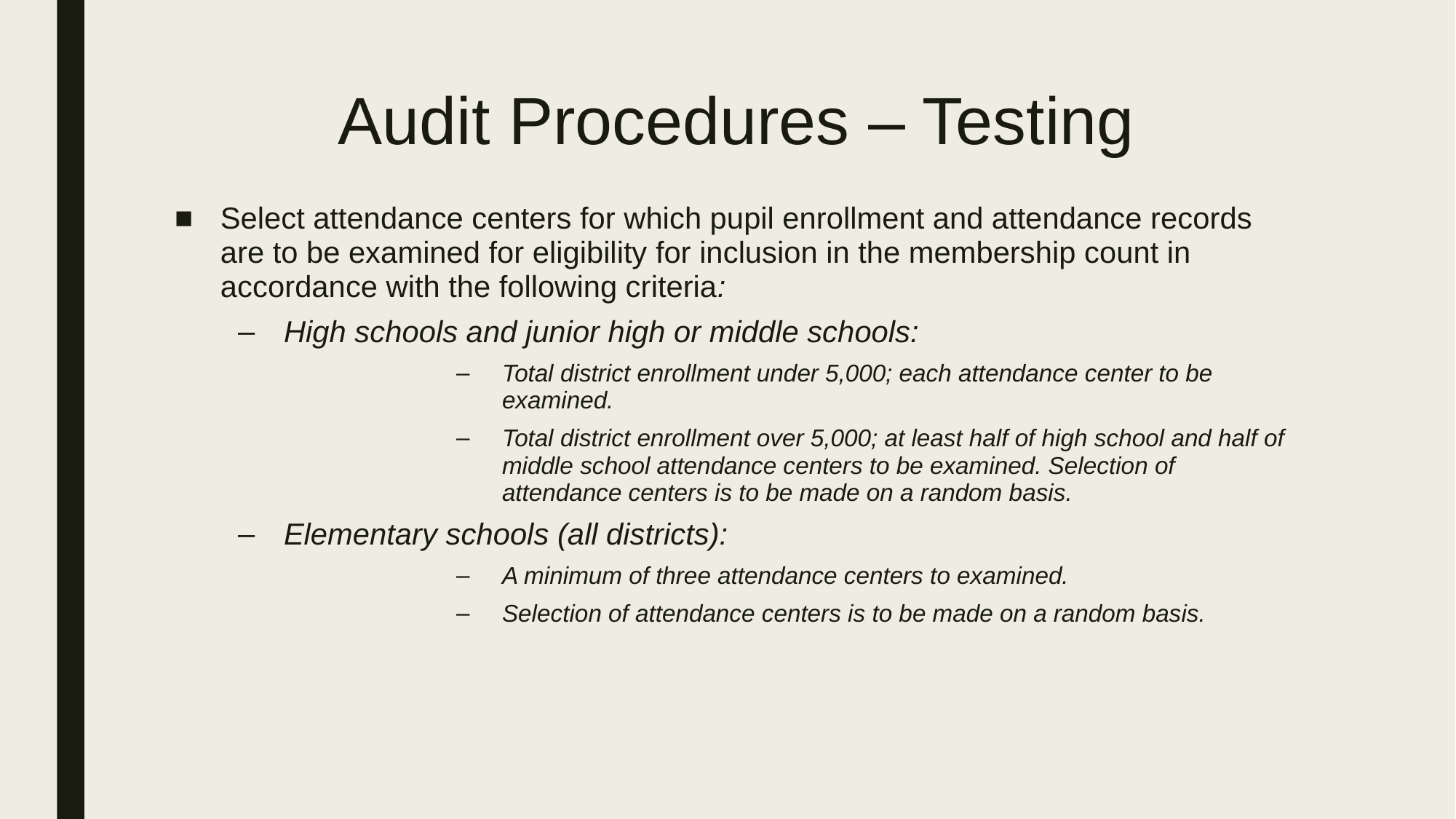

# Audit Procedures – Testing
Select attendance centers for which pupil enrollment and attendance records are to be examined for eligibility for inclusion in the membership count in accordance with the following criteria:
High schools and junior high or middle schools:
Total district enrollment under 5,000; each attendance center to be examined.
Total district enrollment over 5,000; at least half of high school and half of middle school attendance centers to be examined. Selection of attendance centers is to be made on a random basis.
Elementary schools (all districts):
A minimum of three attendance centers to examined.
Selection of attendance centers is to be made on a random basis.